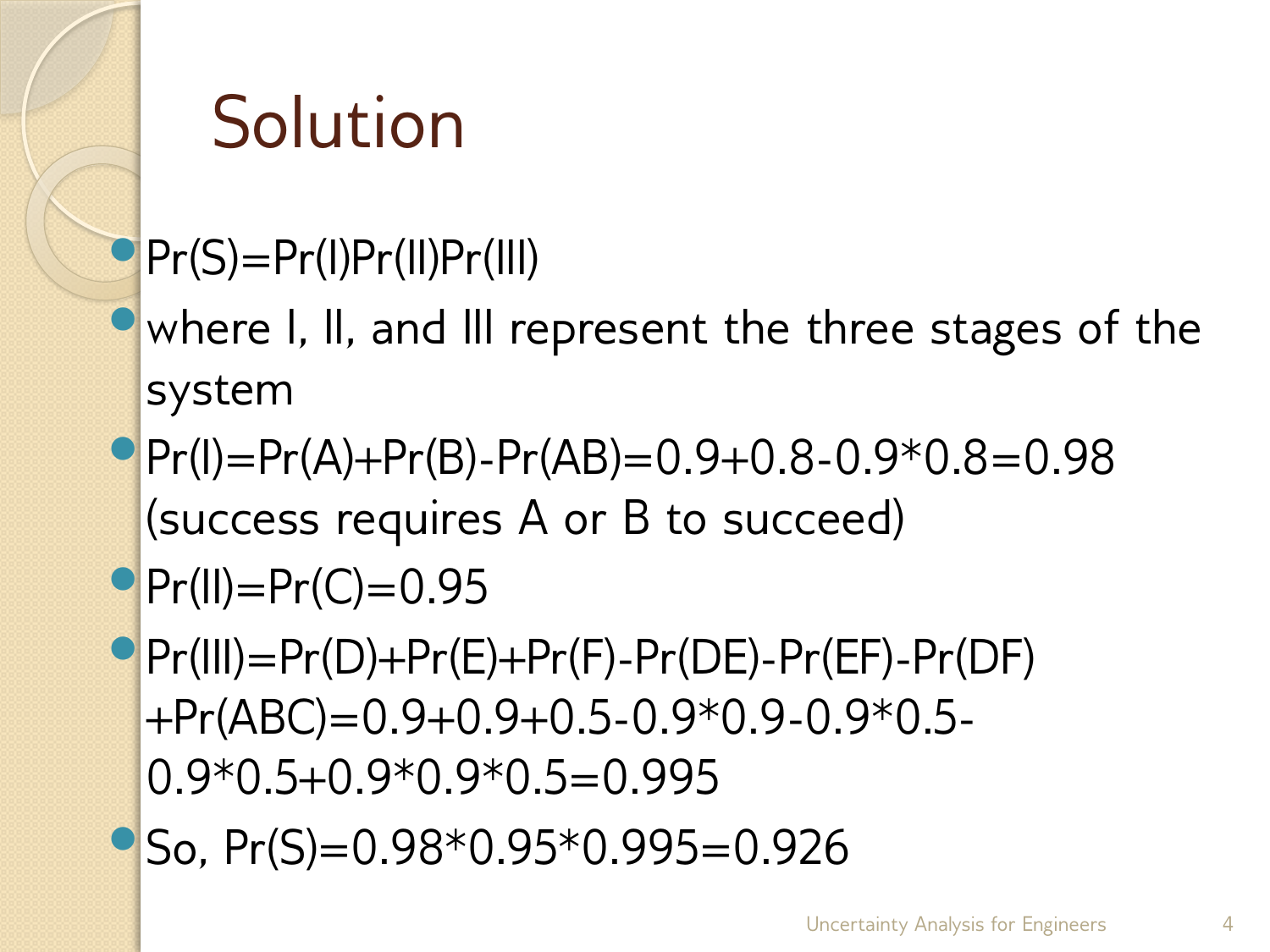

# Solution
Pr(S)=Pr(I)Pr(II)Pr(III)
where I, II, and III represent the three stages of the system
Pr(I)=Pr(A)+Pr(B)-Pr(AB)=0.9+0.8-0.9*0.8=0.98 (success requires A or B to succeed)
Pr(II)=Pr(C)=0.95
Pr(III)=Pr(D)+Pr(E)+Pr(F)-Pr(DE)-Pr(EF)-Pr(DF)+Pr(ABC)=0.9+0.9+0.5-0.9*0.9-0.9*0.5-0.9*0.5+0.9*0.9*0.5=0.995
So, Pr(S)=0.98*0.95*0.995=0.926
Uncertainty Analysis for Engineers
4